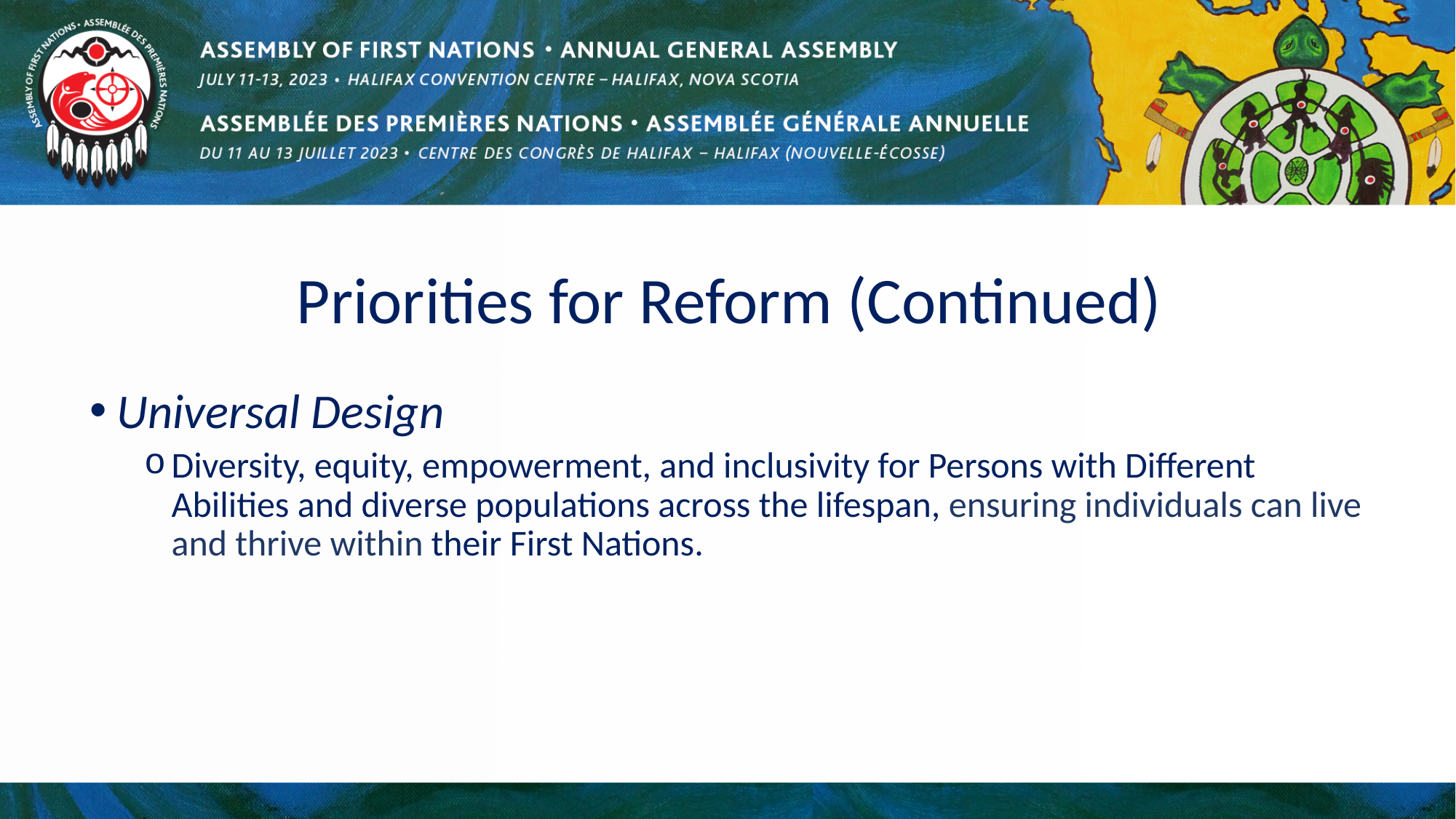

# Priorities for Reform (Continued)
Universal Design
Diversity, equity, empowerment, and inclusivity for Persons with Different Abilities and diverse populations across the lifespan, ensuring individuals can live and thrive within their First Nations.